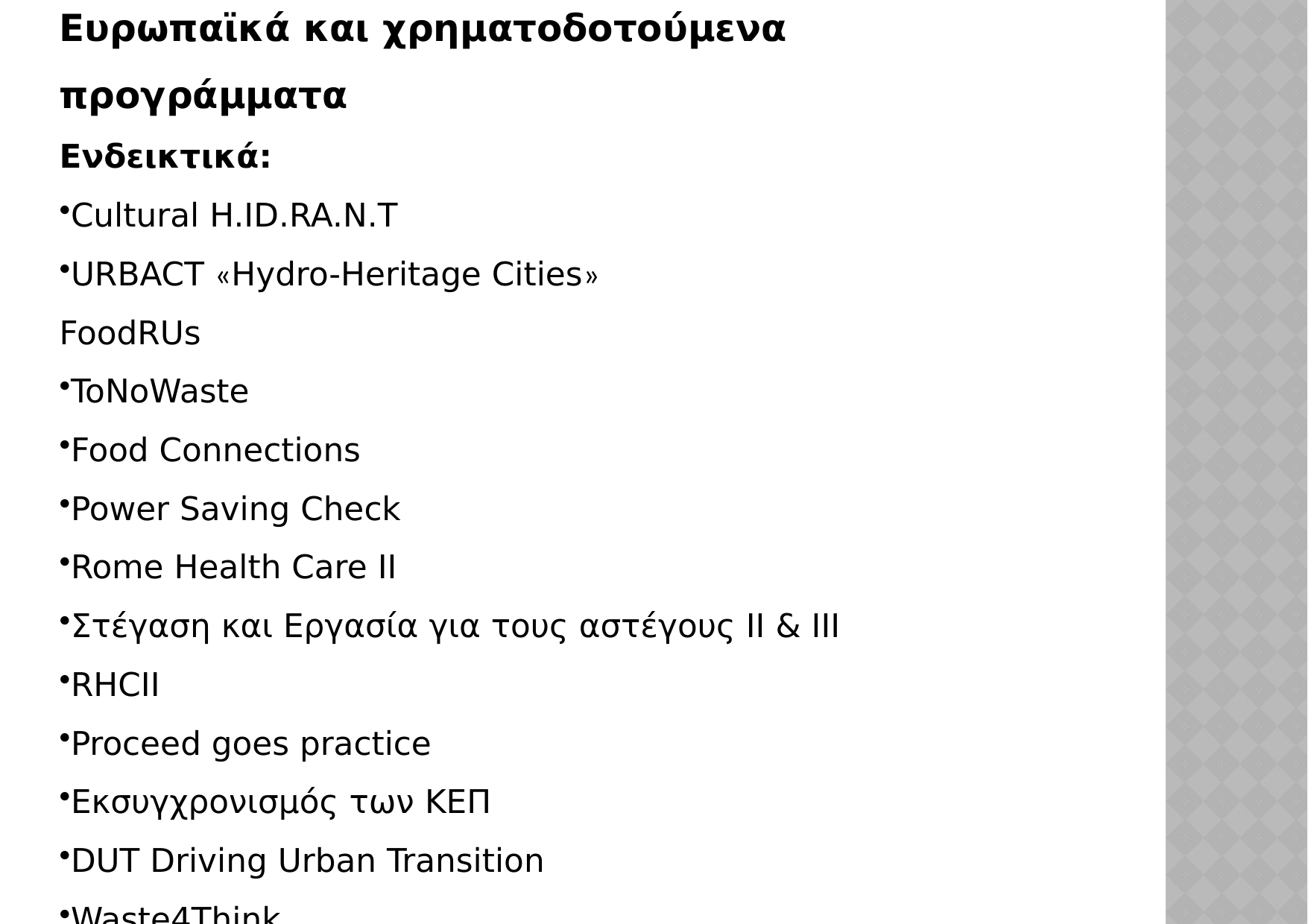

Ευρωπαϊκά και χρηματοδοτούμενα προγράμματα
Ενδεικτικά:
Cultural H.ID.RA.N.T
URBACT «Hydro-Heritage Cities»
FoodRUs
ToNoWaste
Food Connections
Power Saving Check
Rome Health Care II
Στέγαση και Εργασία για τους αστέγους ΙΙ & ΙΙΙ
RHCII
Proceed goes practice
Εκσυγχρονισμός των ΚΕΠ
DUT Driving Urban Transition
Waste4Think